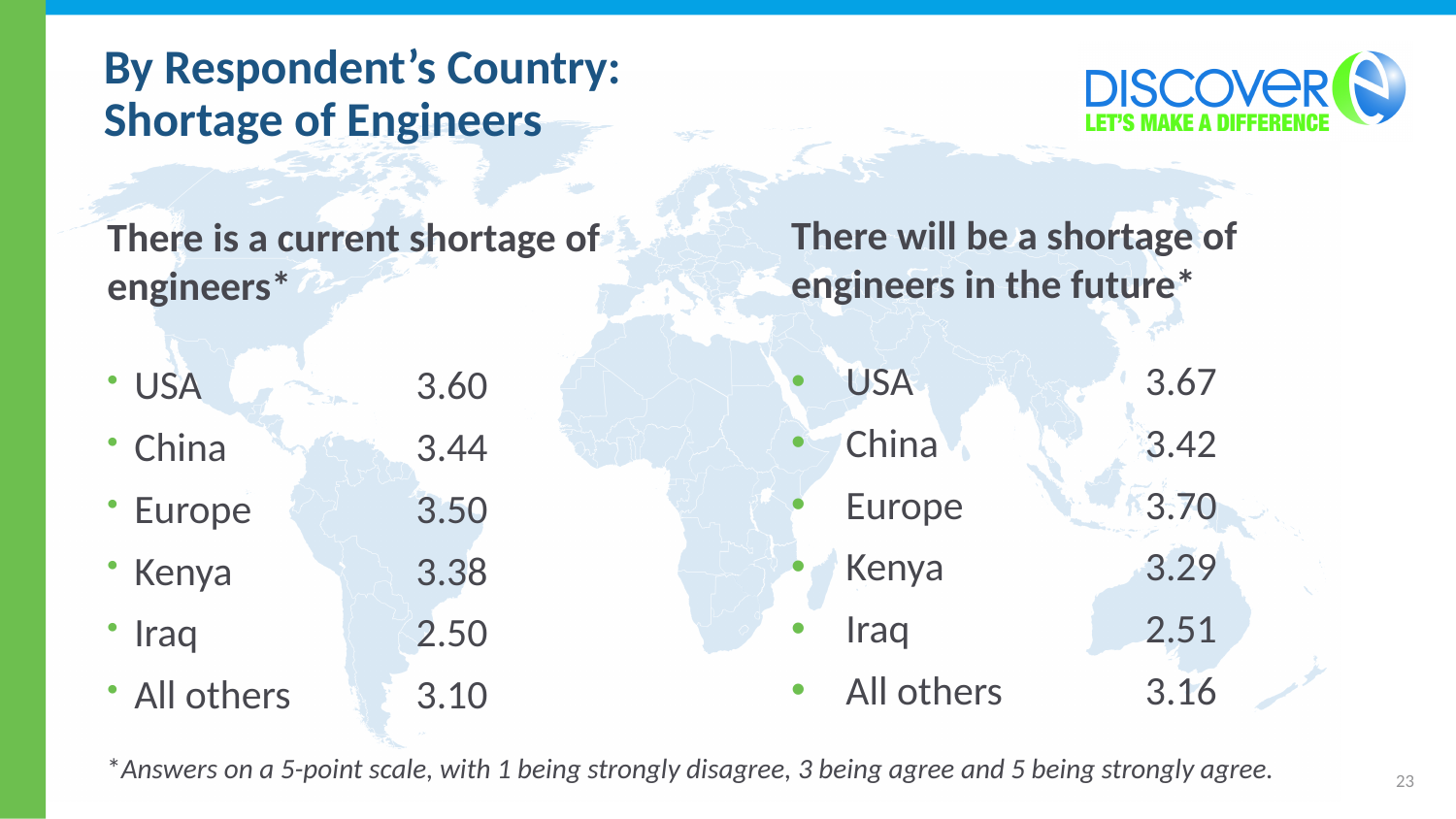

# By Respondent’s Country: Shortage of Engineers
There will be a shortage of
engineers in the future*

USA	3.67
China	3.42
Europe	3.70
Kenya	3.29
Iraq	2.51
All others 	3.16
There is a current shortage of
engineers*

USA	3.60
China	3.44
Europe	3.50
Kenya	3.38
Iraq	2.50
All others	3.10
*Answers on a 5-point scale, with 1 being strongly disagree, 3 being agree and 5 being strongly agree.
23